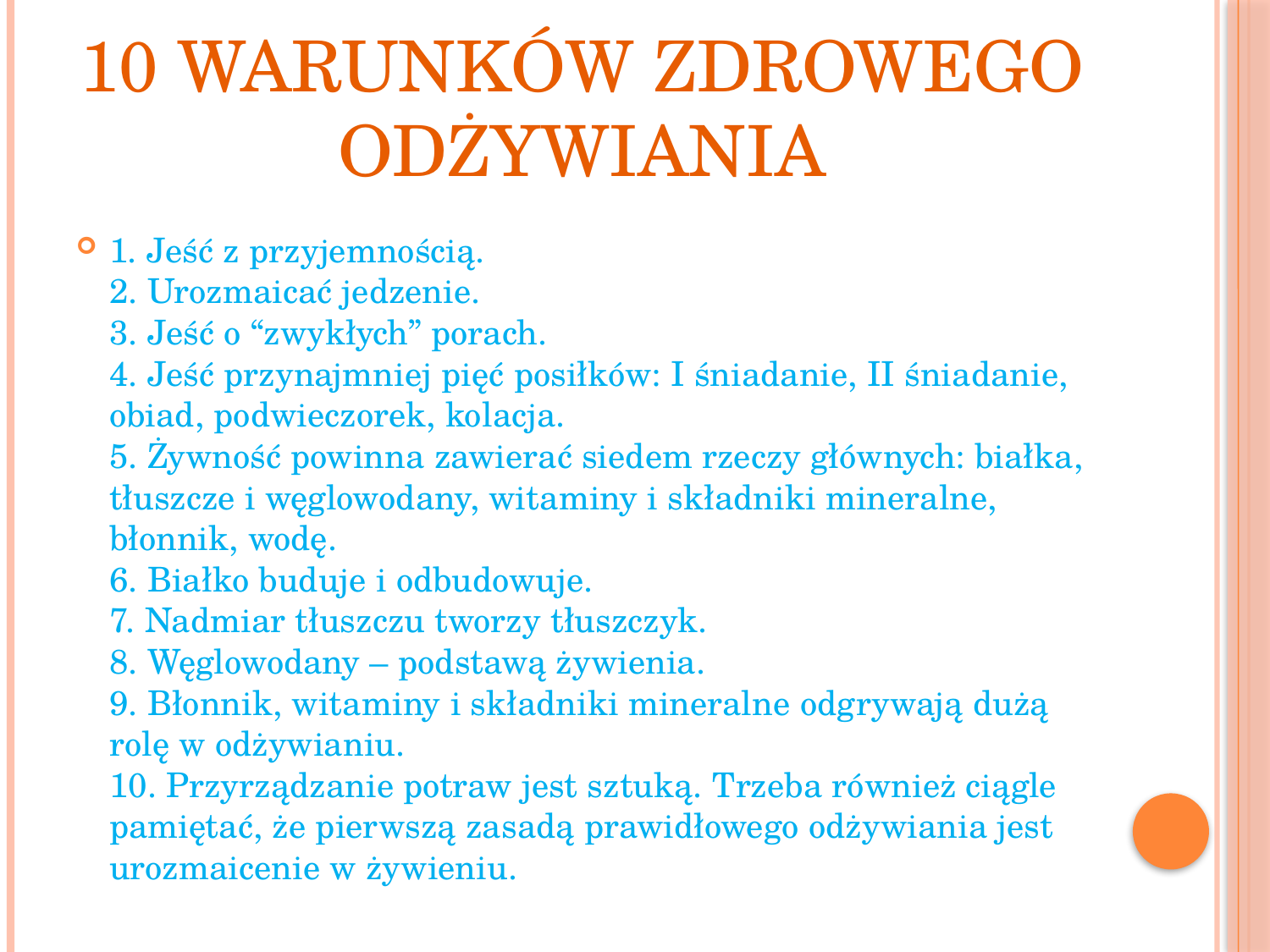

# 10 warunków zdrowego odżywiania
1. Jeść z przyjemnością.
2. Urozmaicać jedzenie.
3. Jeść o “zwykłych” porach.
4. Jeść przynajmniej pięć posiłków: I śniadanie, II śniadanie, obiad, podwieczorek, kolacja.
5. Żywność powinna zawierać siedem rzeczy głównych: białka, tłuszcze i węglowodany, witaminy i składniki mineralne, błonnik, wodę.
6. Białko buduje i odbudowuje.
7. Nadmiar tłuszczu tworzy tłuszczyk.
8. Węglowodany – podstawą żywienia.
9. Błonnik, witaminy i składniki mineralne odgrywają dużą rolę w odżywianiu.
10. Przyrządzanie potraw jest sztuką. Trzeba również ciągle pamiętać, że pierwszą zasadą prawidłowego odżywiania jest urozmaicenie w żywieniu.